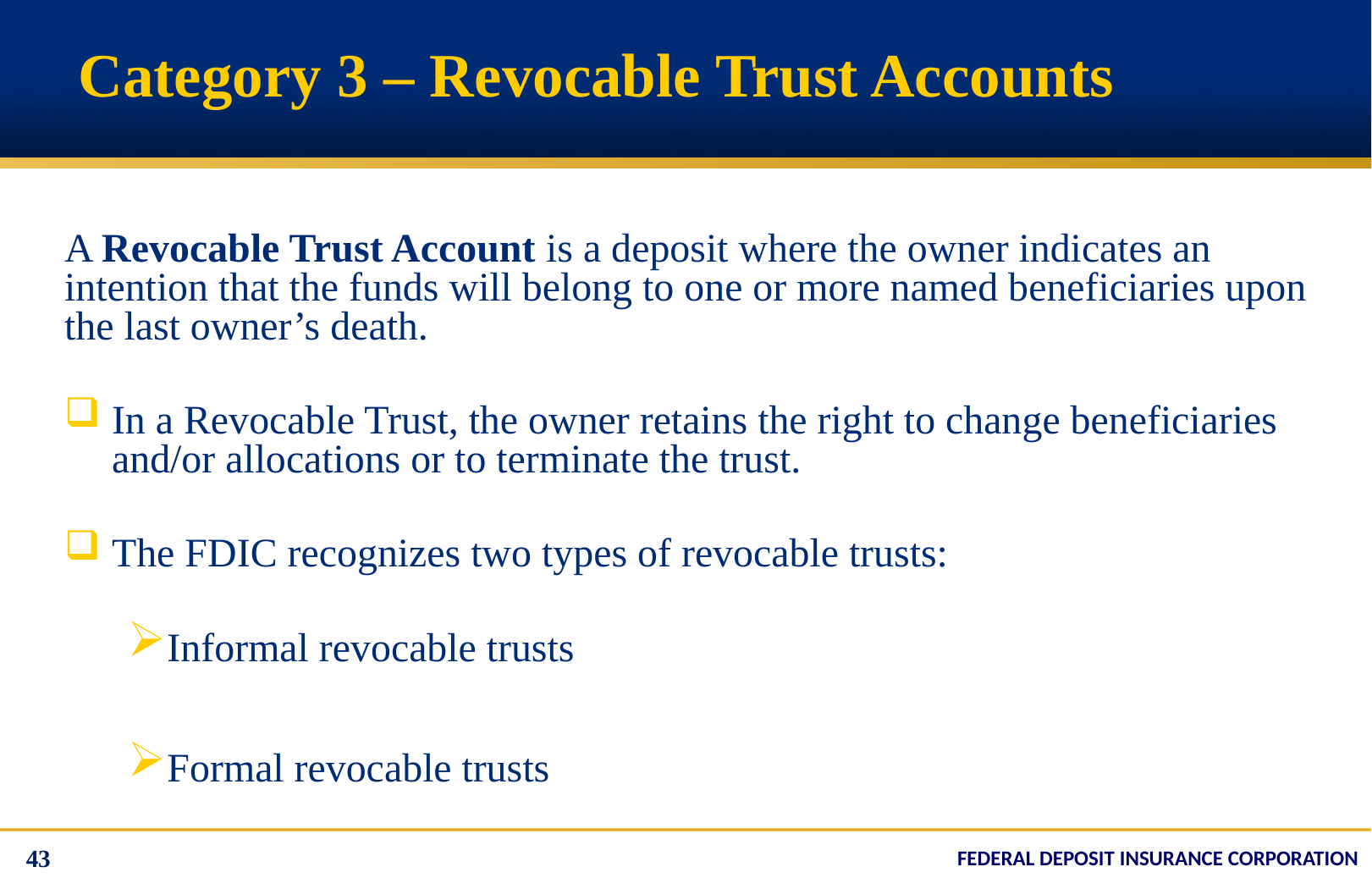

# Category 3 – Revocable Trust Accounts

A Revocable Trust Account is a deposit where the owner indicates an intention that the funds will belong to one or more named beneficiaries upon the last owner’s death.

In a Revocable Trust, the owner retains the right to change beneficiaries and/or allocations or to terminate the trust.

The FDIC recognizes two types of revocable trusts:

Informal revocable trusts

Formal revocable trusts
43